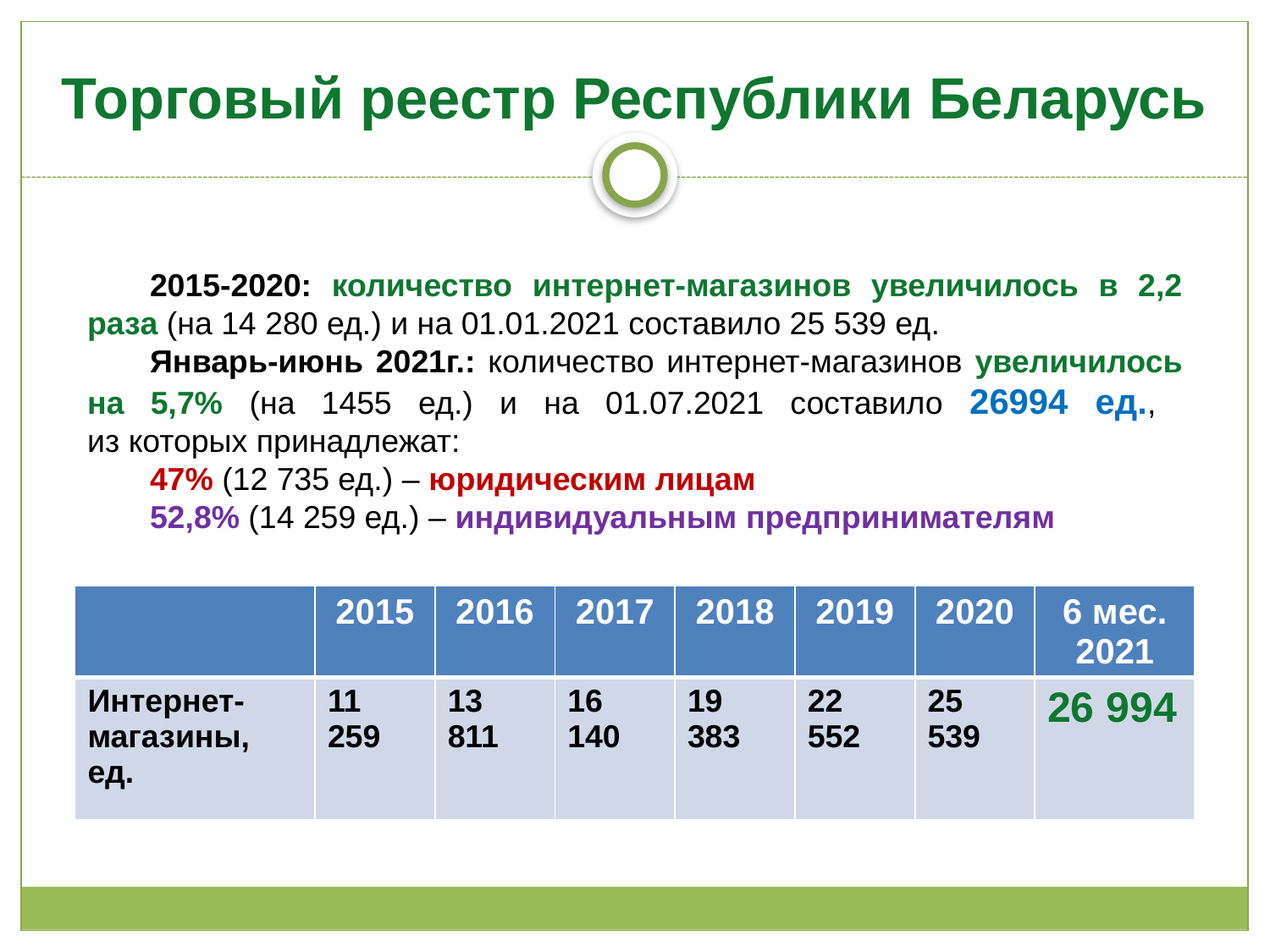

# Торговый реестр Республики Беларусь

2015-2020: количество интернет-магазинов увеличилось в 2,2 раза (на 14 280 ед.) и на 01.01.2021 составило 25 539 ед.
Январь-июнь 2021г.: количество интернет-магазинов увеличилось
на 5,7% (на 1455 ед.) и на 01.07.2021 составило 26994 ед.,
из которых принадлежат:
47% (12 735 ед.) – юридическим лицам
52,8% (14 259 ед.) – индивидуальным предпринимателям
|  | 2015 | 2016 | 2017 | 2018 | 2019 | 2020 | 6 мес. 2021 |
| --- | --- | --- | --- | --- | --- | --- | --- |
| Интернет-магазины, ед. | 11 259 | 13 811 | 16 140 | 19 383 | 22 552 | 25 539 | 26 994 |